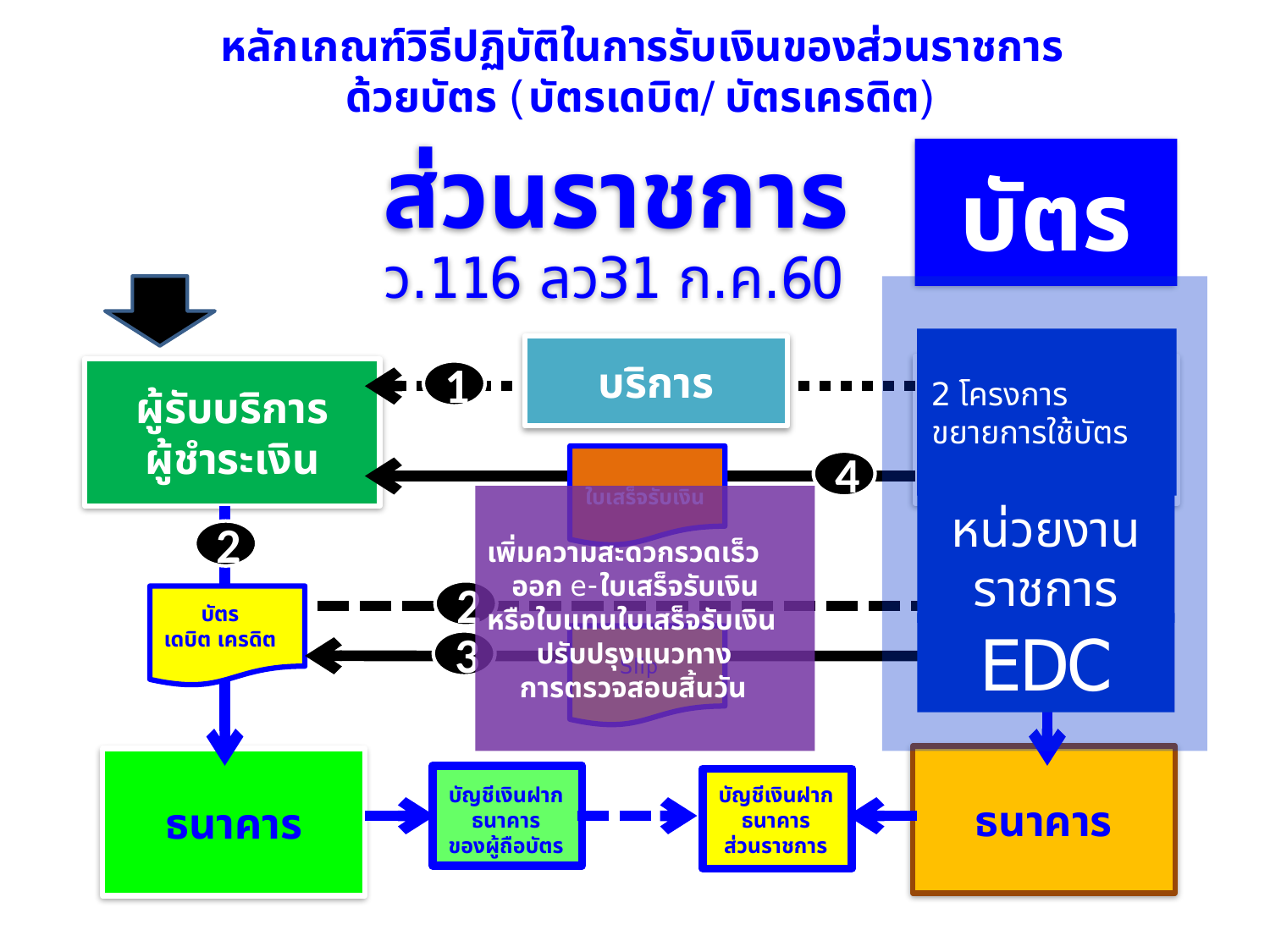

หลักเกณฑ์วิธีปฏิบัติในการรับเงินของส่วนราชการ
ด้วยบัตร (บัตรเดบิต/บัตรเครดิต)
ส่วนราชการ
บัตร
ว.116 ลว31 ก.ค.60

2 โครงการ
ขยายการใช้บัตร

บริการ
ส่วนราชการ
ผู้รับบริการ
ผู้ชำระเงิน
1

4
ใบเสร็จรับเงิน

เพิ่มความสะดวกรวดเร็ว
   ออก e-ใบเสร็จรับเงิน
หรือใบแทนใบเสร็จรับเงิน
      ปรับปรุงแนวทาง
    การตรวจสอบสิ้นวัน

หน่วยงานราชการ
2
EDC
2

บัตร
เดบิต เครดิต
EDC

3
Slip
บัญชีเงินฝาก
ธนาคาร
ของผู้ถือบัตร
ธนาคาร
ธนาคาร
บัญชีเงินฝาก
ธนาคาร
ส่วนราชการ